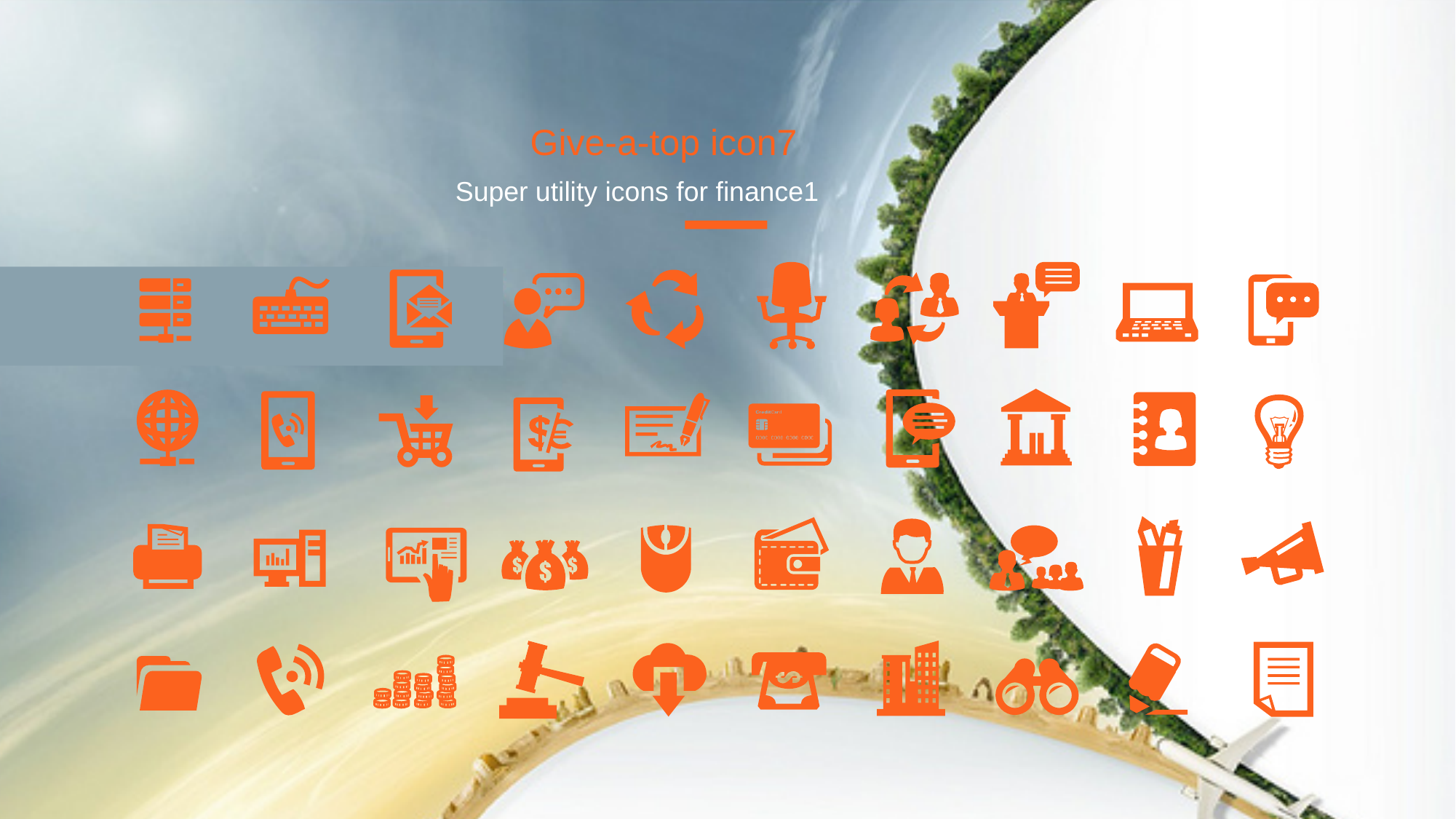

Give-a-top icon7
Super utility icons for finance1